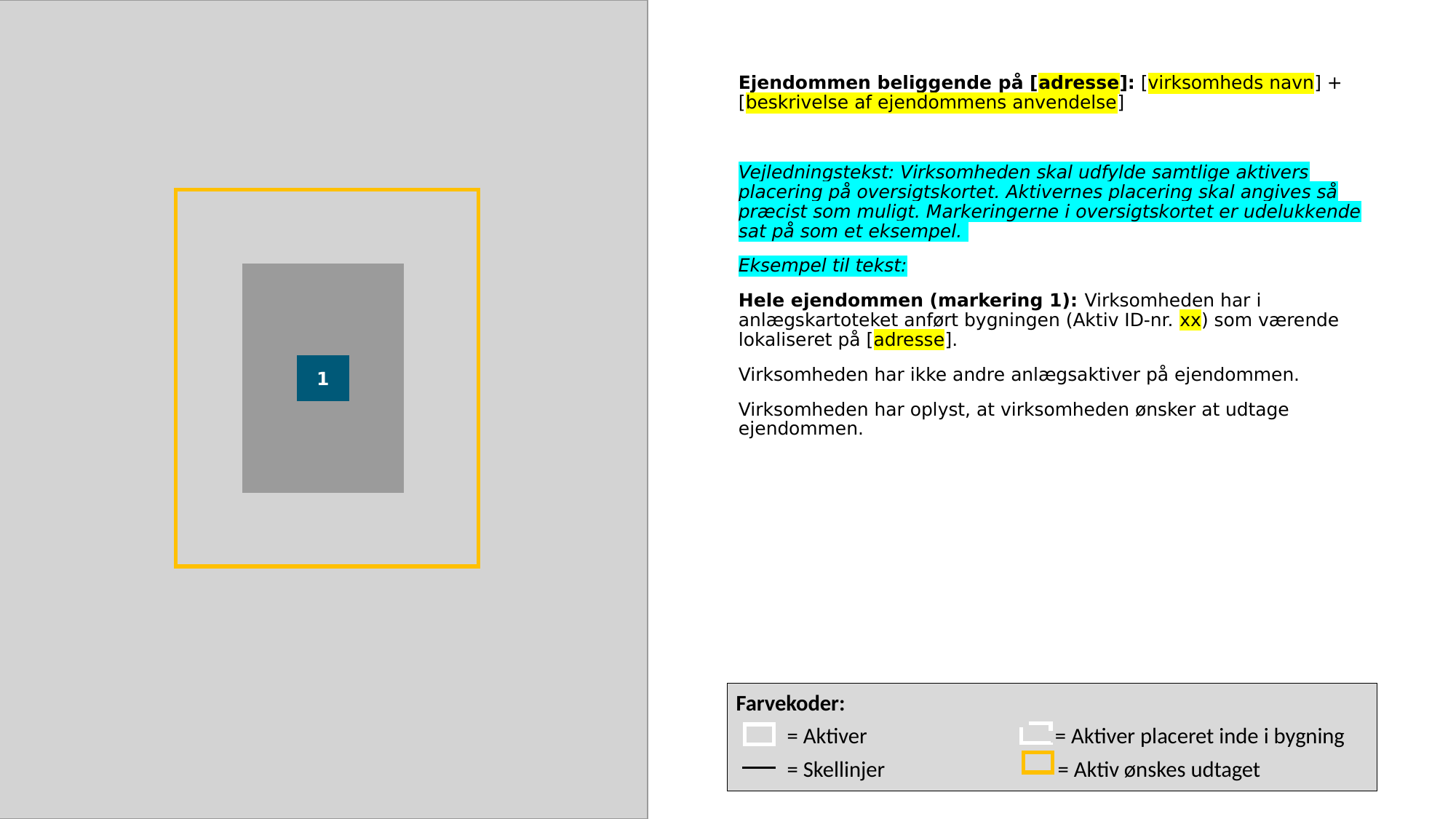

Ejendommen beliggende på [adresse]: [virksomheds navn] + [beskrivelse af ejendommens anvendelse]

Vejledningstekst: Virksomheden skal udfylde samtlige aktivers placering på oversigtskortet. Aktivernes placering skal angives så præcist som muligt. Markeringerne i oversigtskortet er udelukkende sat på som et eksempel.
Eksempel til tekst:
Hele ejendommen (markering 1): Virksomheden har i anlægskartoteket anført bygningen (Aktiv ID-nr. xx) som værende lokaliseret på [adresse].
Virksomheden har ikke andre anlægsaktiver på ejendommen.
Virksomheden har oplyst, at virksomheden ønsker at udtage ejendommen.

1
Farvekoder:
          = Aktiver                                     = Aktiver placeret inde i bygning
          = Skellinjer                                  = Aktiv ønskes udtaget

5